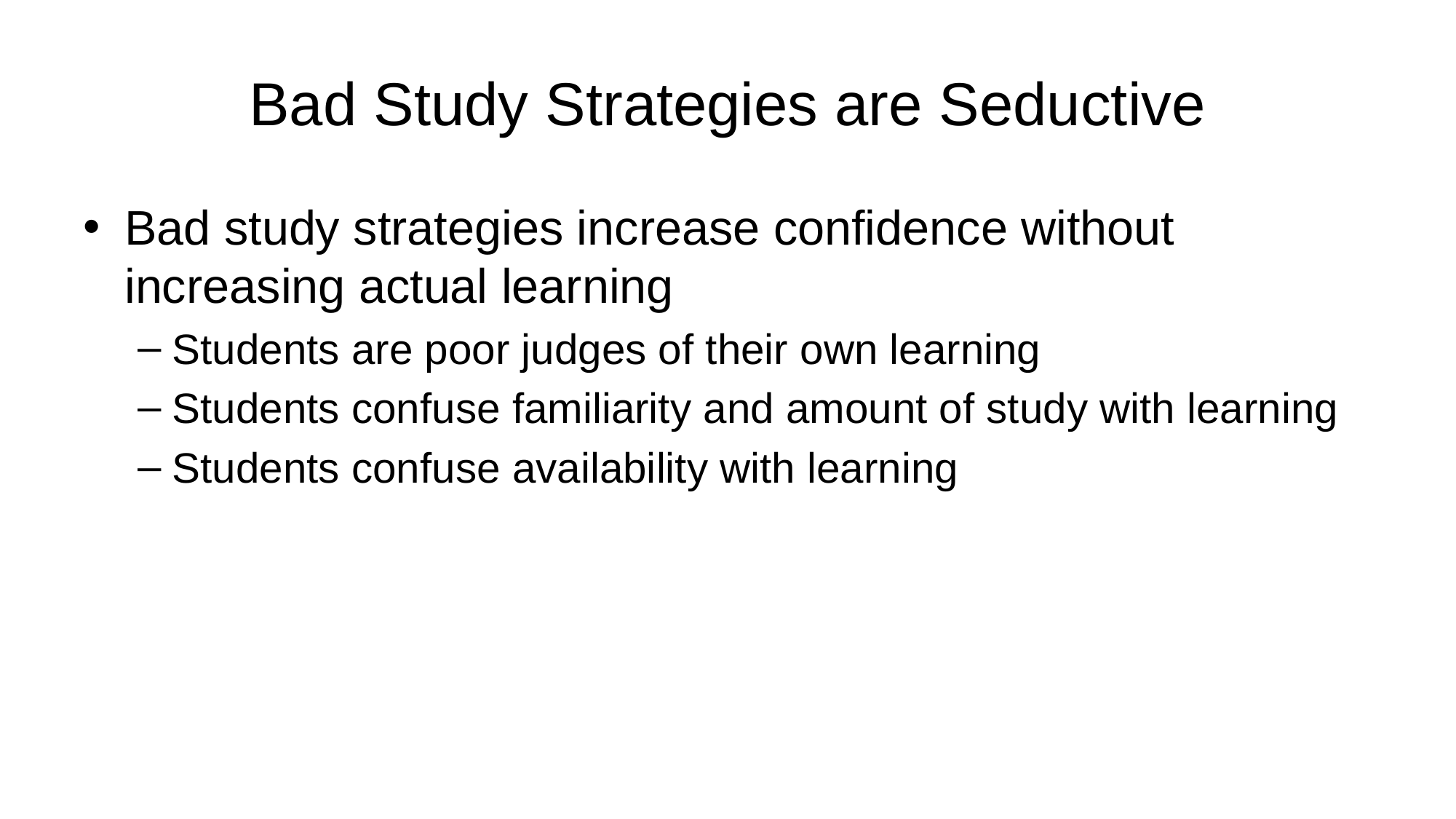

# Bad Study Strategies are Seductive
Bad study strategies increase confidence without increasing actual learning
Students are poor judges of their own learning
Students confuse familiarity and amount of study with learning
Students confuse availability with learning